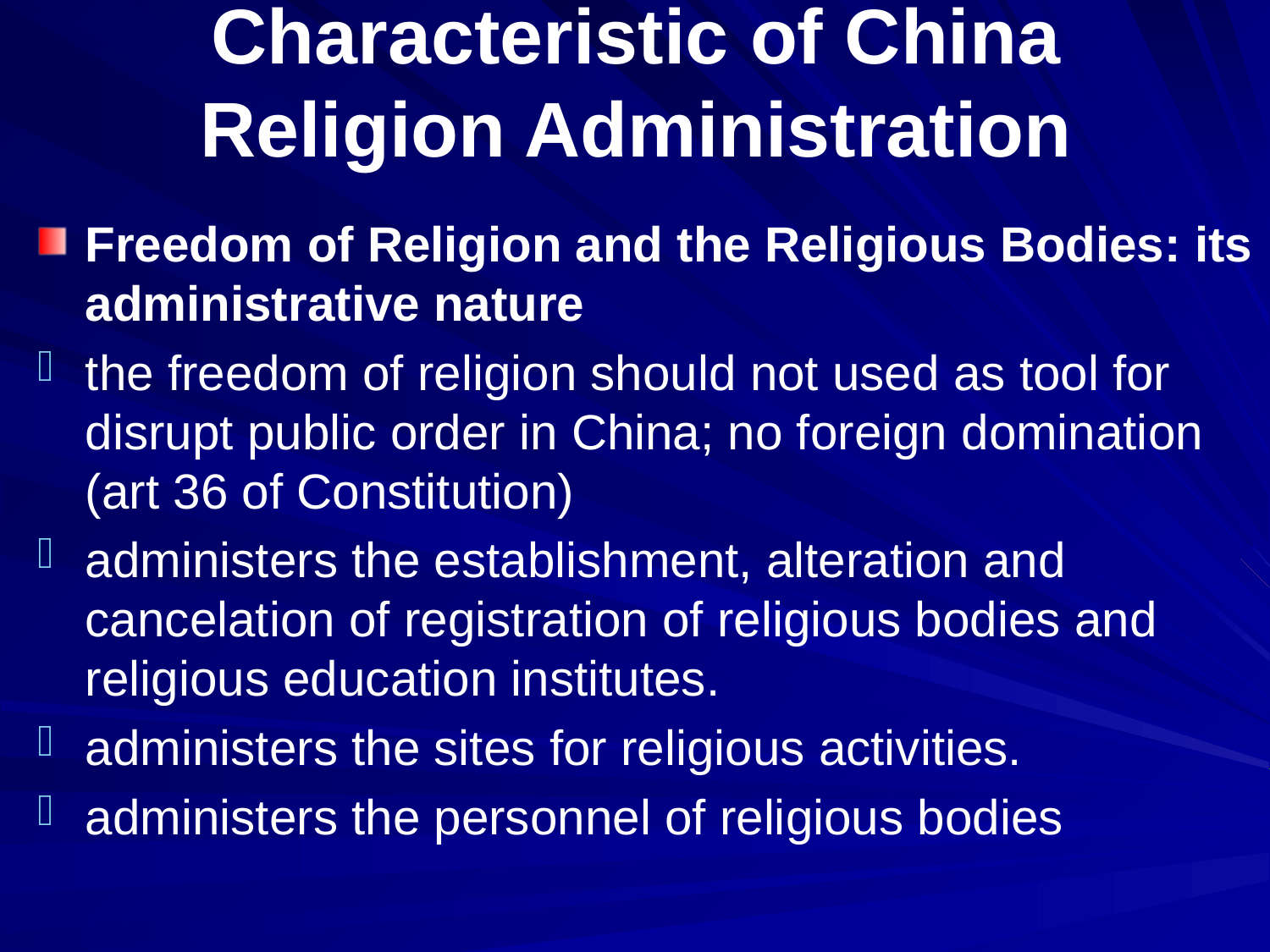

# Characteristic of China Religion Administration
Freedom of Religion and the Religious Bodies: its administrative nature
the freedom of religion should not used as tool for disrupt public order in China; no foreign domination (art 36 of Constitution)
administers the establishment, alteration and cancelation of registration of religious bodies and religious education institutes.
administers the sites for religious activities.
administers the personnel of religious bodies